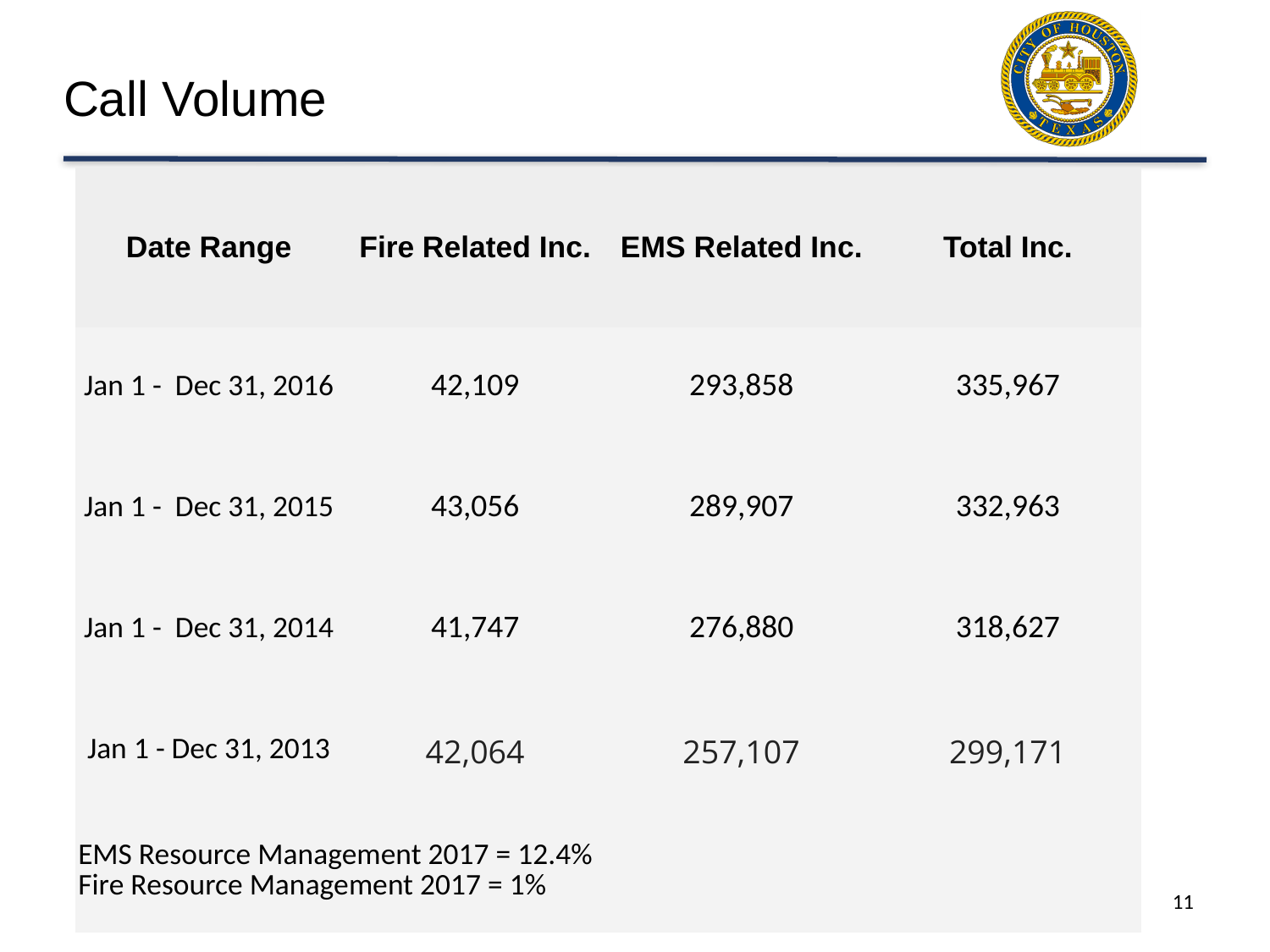

# Call Volume
| Date Range | Fire Related Inc. | EMS Related Inc. | Total Inc. |
| --- | --- | --- | --- |
| Jan 1 -  Dec 31, 2016 | 42,109 | 293,858 | 335,967 |
| Jan 1 -  Dec 31, 2015 | 43,056 | 289,907 | 332,963 |
| Jan 1 -  Dec 31, 2014 | 41,747 | 276,880 | 318,627 |
| Jan 1 - Dec 31, 2013 | 42,064 | 257,107 | 299,171 |
| EMS Resource Management 2017 = 12.4% Fire Resource Management 2017 = 1% |  |  |  |
11